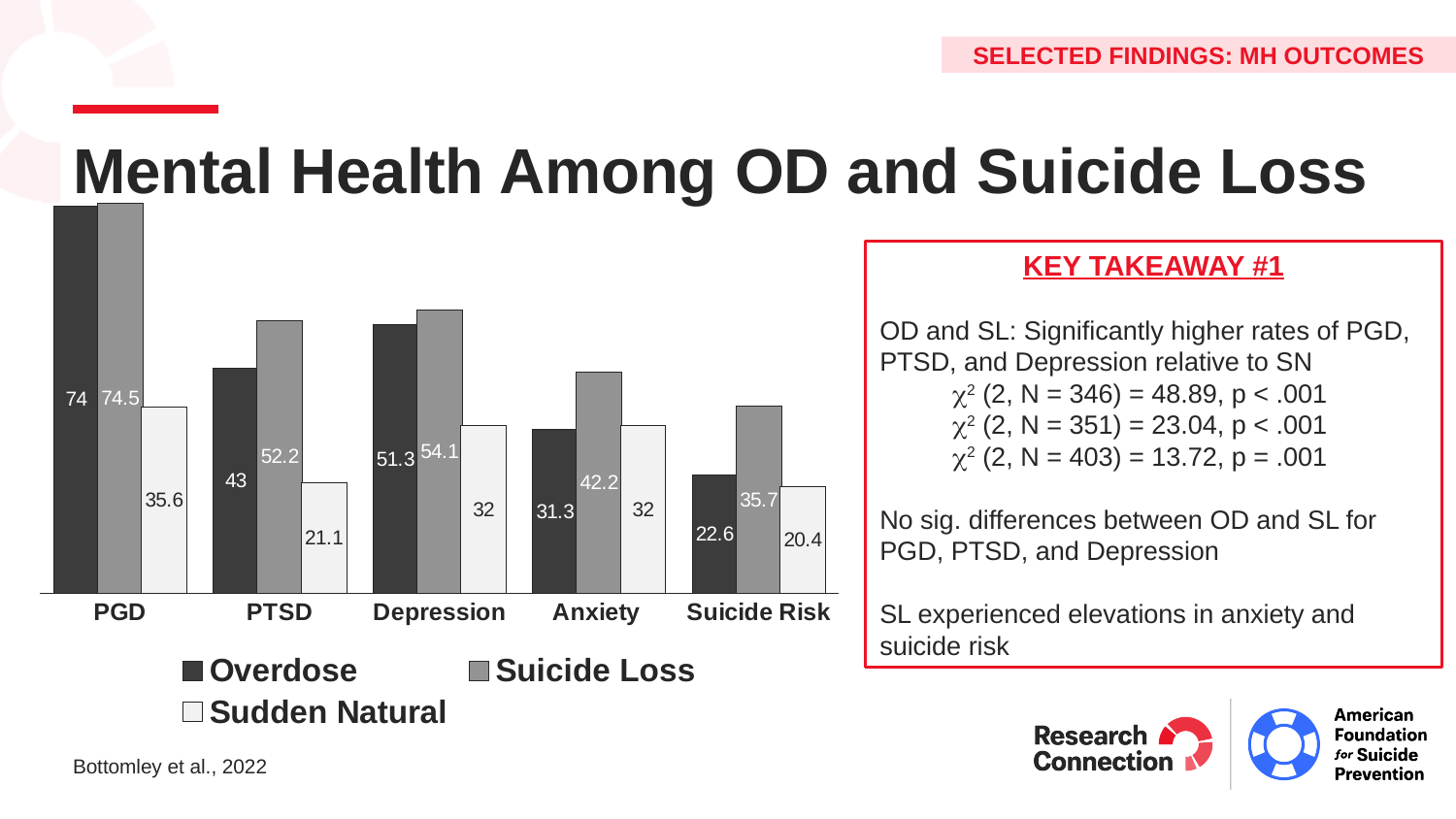

Selected findings: mh Outcomes
# Mental Health Among OD and Suicide Loss

### Chart

| Category | Overdose  | Suicide Loss | Sudden Natural |
|---|---|---|---|
| PGD | 74.0 | 74.5 | 35.6 |
| PTSD | 43.0 | 52.2 | 21.1 |
| Depression | 51.3 | 54.1 | 32.0 |
| Anxiety  | 31.3 | 42.2 | 32.0 |
| Suicide Risk | 22.6 | 35.7 | 20.4 |
KEY TAKEAWAY #1

OD and SL: Significantly higher rates of PGD, PTSD, and Depression relative to SN
χ2 (2, N = 346) = 48.89, p < .001
χ2 (2, N = 351) = 23.04, p < .001
χ2 (2, N = 403) = 13.72, p = .001

No sig. differences between OD and SL for PGD, PTSD, and Depression

SL experienced elevations in anxiety and suicide risk

Bottomley et al., 2022